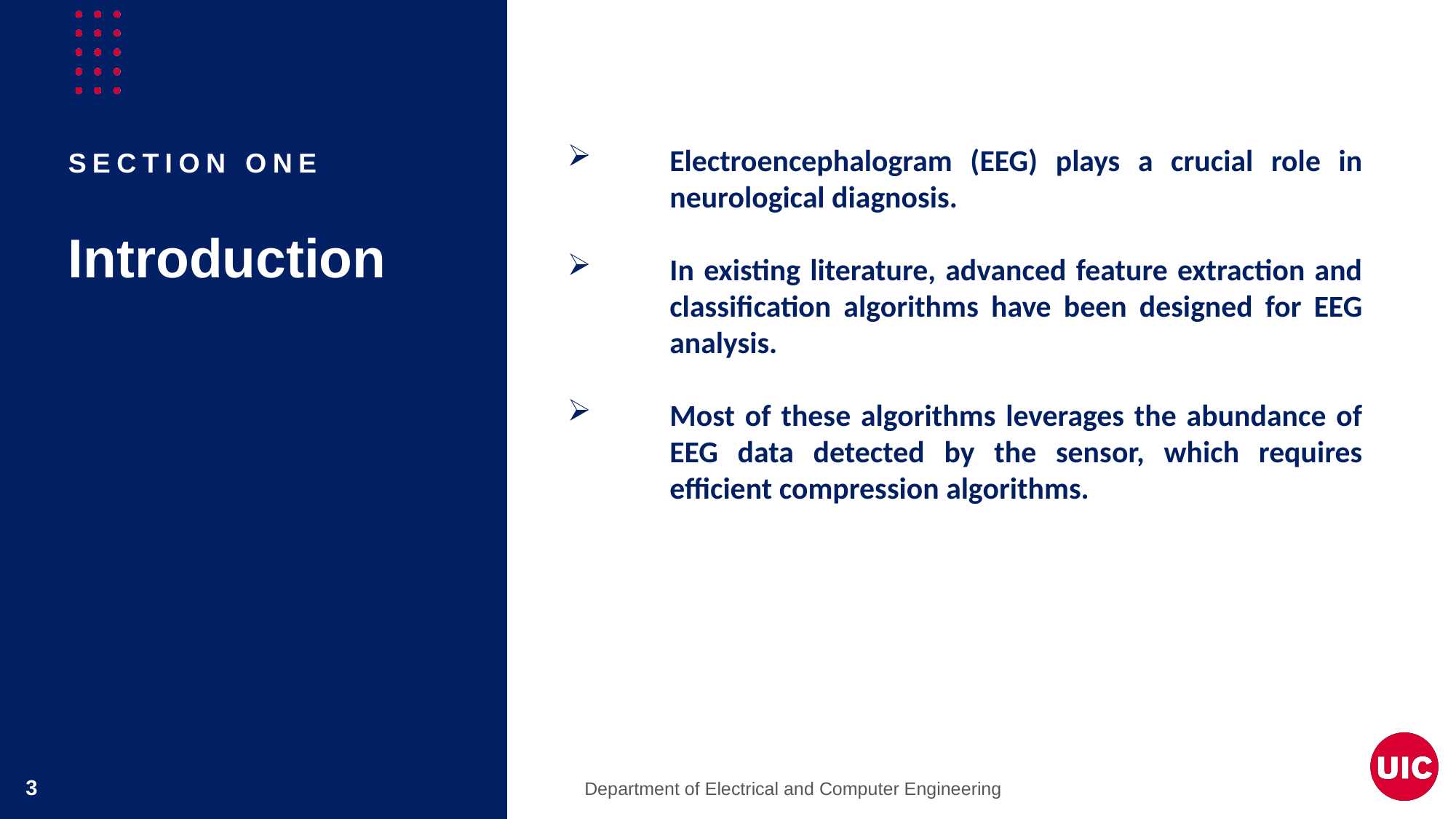

Electroencephalogram (EEG) plays a crucial role in neurological diagnosis.

In existing literature, advanced feature extraction and classification algorithms have been designed for EEG analysis.

Most of these algorithms leverages the abundance of EEG data detected by the sensor, which requires efficient compression algorithms.
Section ONE
Introduction
Department of Electrical and Computer Engineering